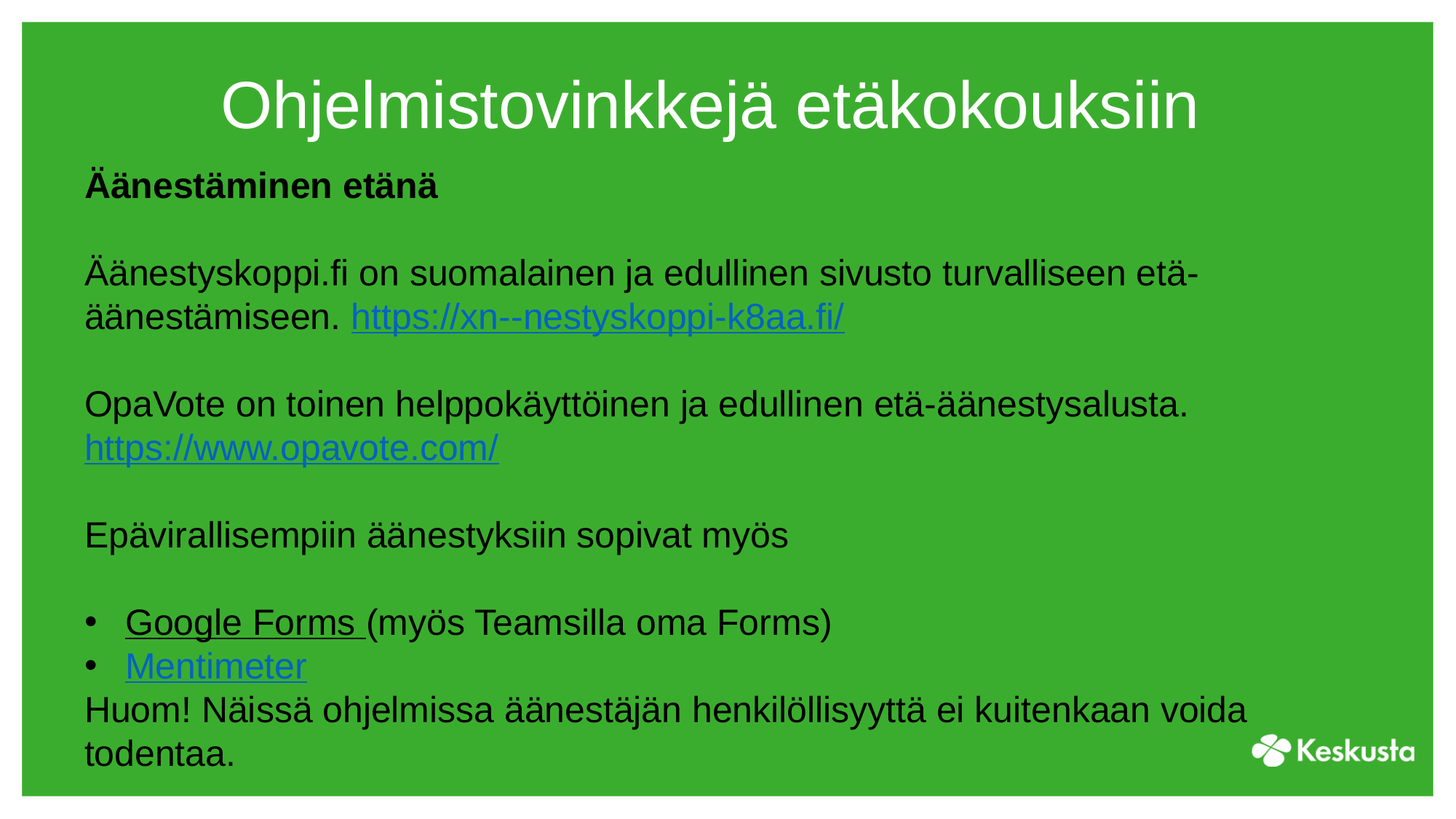

# Ohjelmistovinkkejä etäkokouksiin
Äänestäminen etänä

Äänestyskoppi.fi on suomalainen ja edullinen sivusto turvalliseen etä-äänestämiseen. https://xn--nestyskoppi-k8aa.fi/

OpaVote on toinen helppokäyttöinen ja edullinen etä-äänestysalusta. https://www.opavote.com/

Epävirallisempiin äänestyksiin sopivat myös

Google Forms (myös Teamsilla oma Forms)
Mentimeter
Huom! Näissä ohjelmissa äänestäjän henkilöllisyyttä ei kuitenkaan voida todentaa.